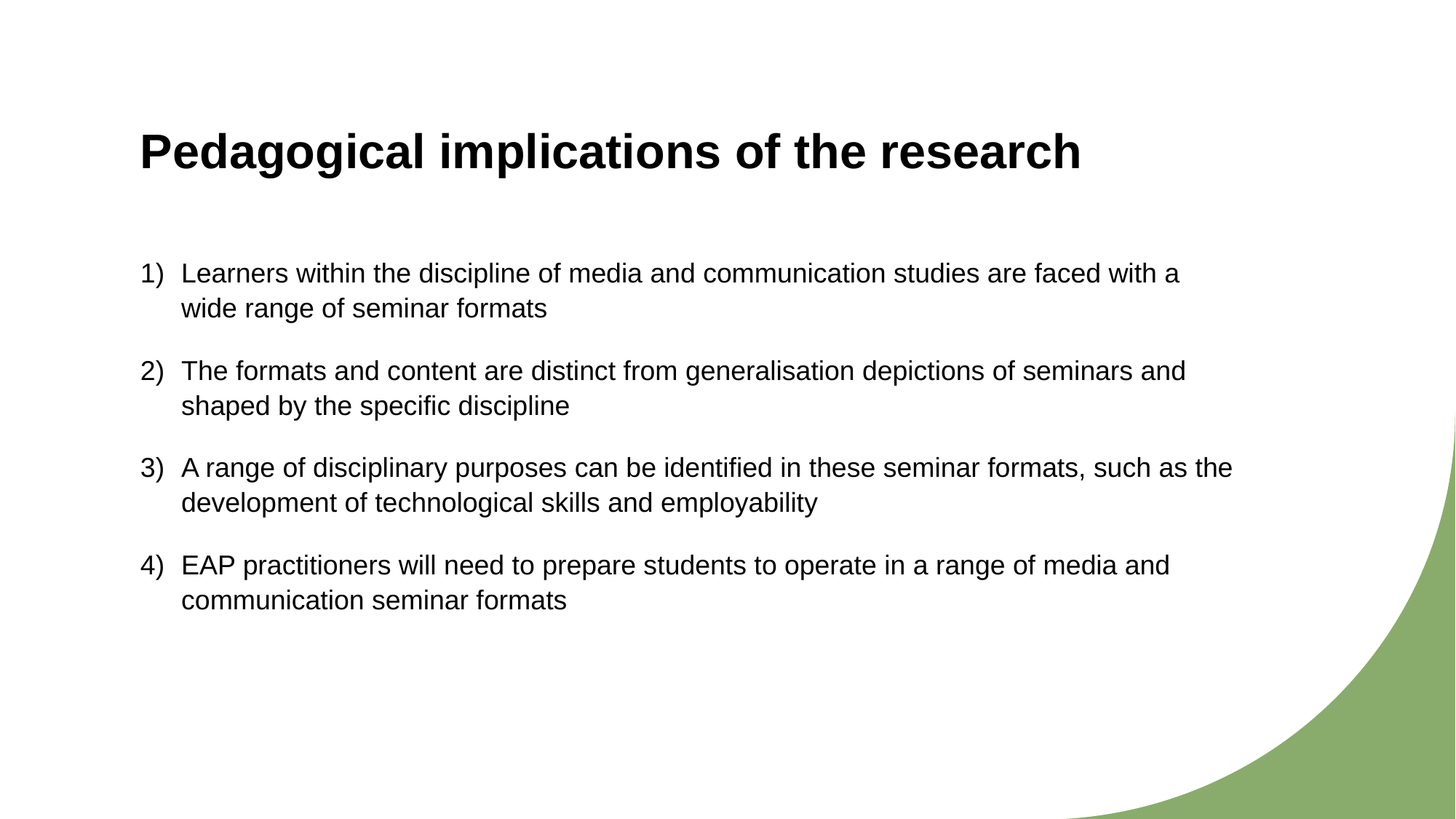

# Pedagogical implications of the research
Learners within the discipline of media and communication studies are faced with a wide range of seminar formats
The formats and content are distinct from generalisation depictions of seminars and shaped by the specific discipline
A range of disciplinary purposes can be identified in these seminar formats, such as the development of technological skills and employability
EAP practitioners will need to prepare students to operate in a range of media and communication seminar formats